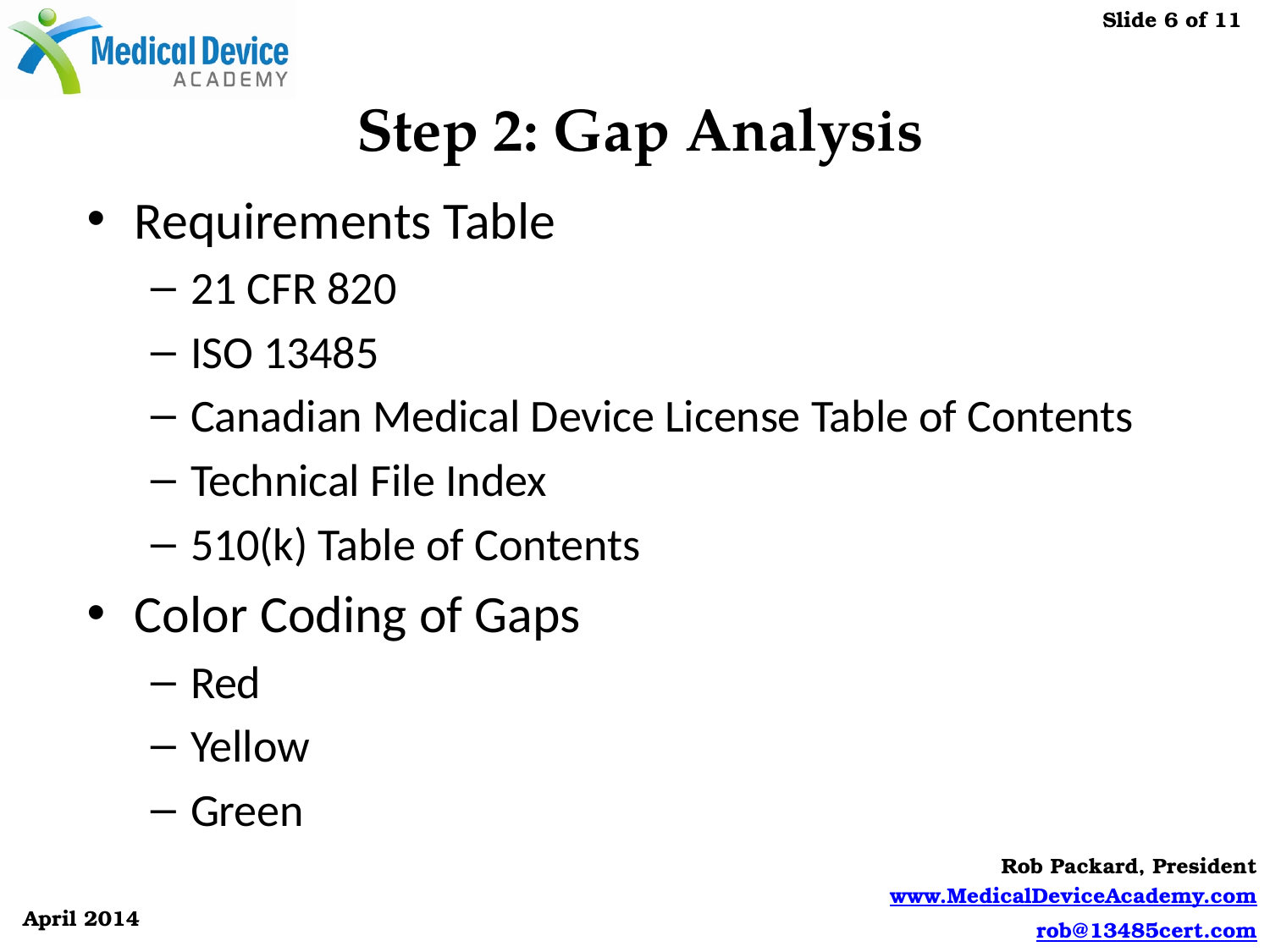

# Step 2: Gap Analysis
Requirements Table
21 CFR 820
ISO 13485
Canadian Medical Device License Table of Contents
Technical File Index
510(k) Table of Contents
Color Coding of Gaps
Red
Yellow
Green